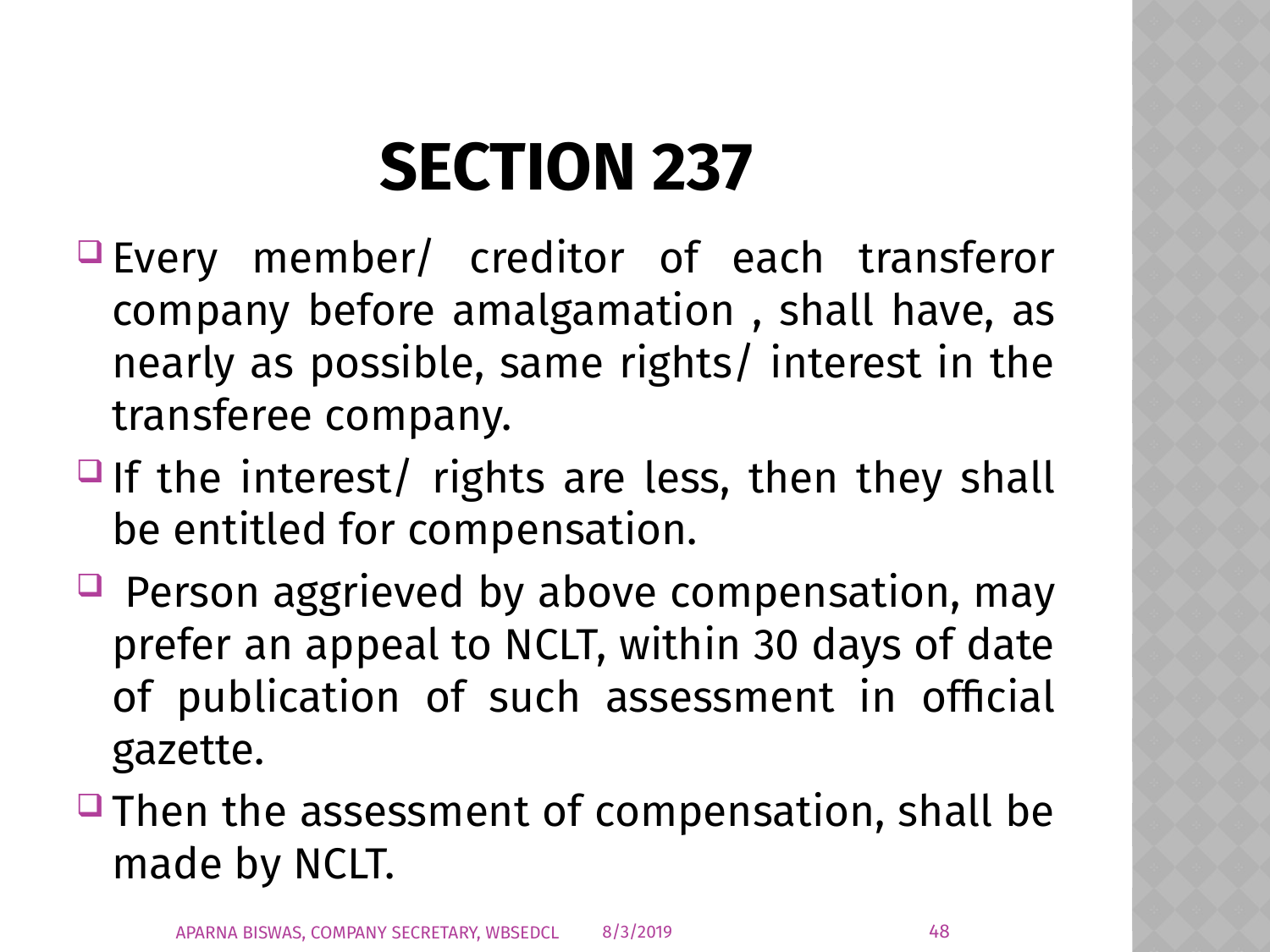

# Section 237
Every member/ creditor of each transferor company before amalgamation , shall have, as nearly as possible, same rights/ interest in the transferee company.
If the interest/ rights are less, then they shall be entitled for compensation.
 Person aggrieved by above compensation, may prefer an appeal to NCLT, within 30 days of date of publication of such assessment in official gazette.
Then the assessment of compensation, shall be made by NCLT.

48
APARNA BISWAS, COMPANY SECRETARY, WBSEDCL
8/3/2019